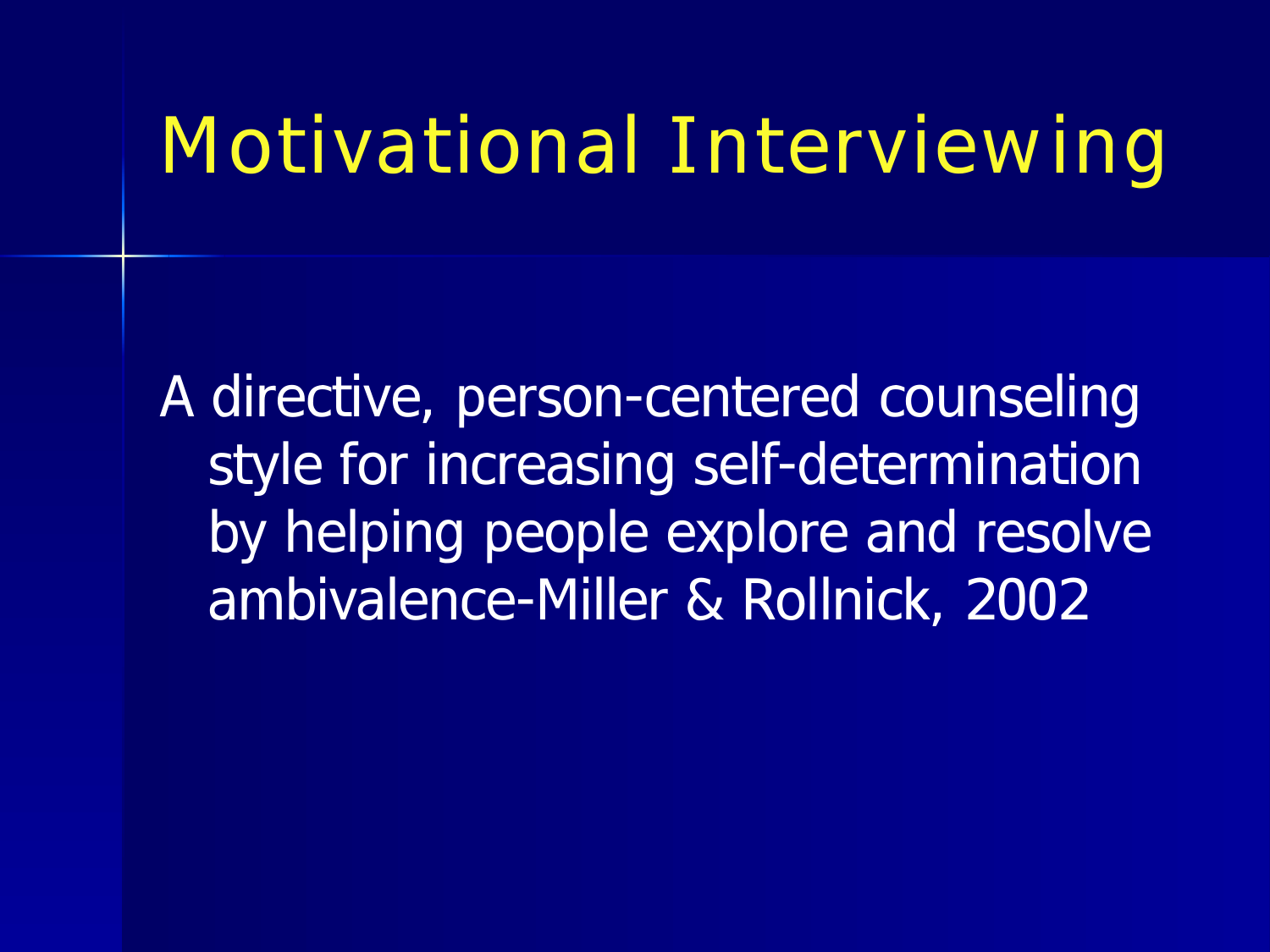

# Motivational Interviewing

A directive, person-centered counseling style for increasing self-determination by helping people explore and resolve ambivalence-Miller & Rollnick, 2002